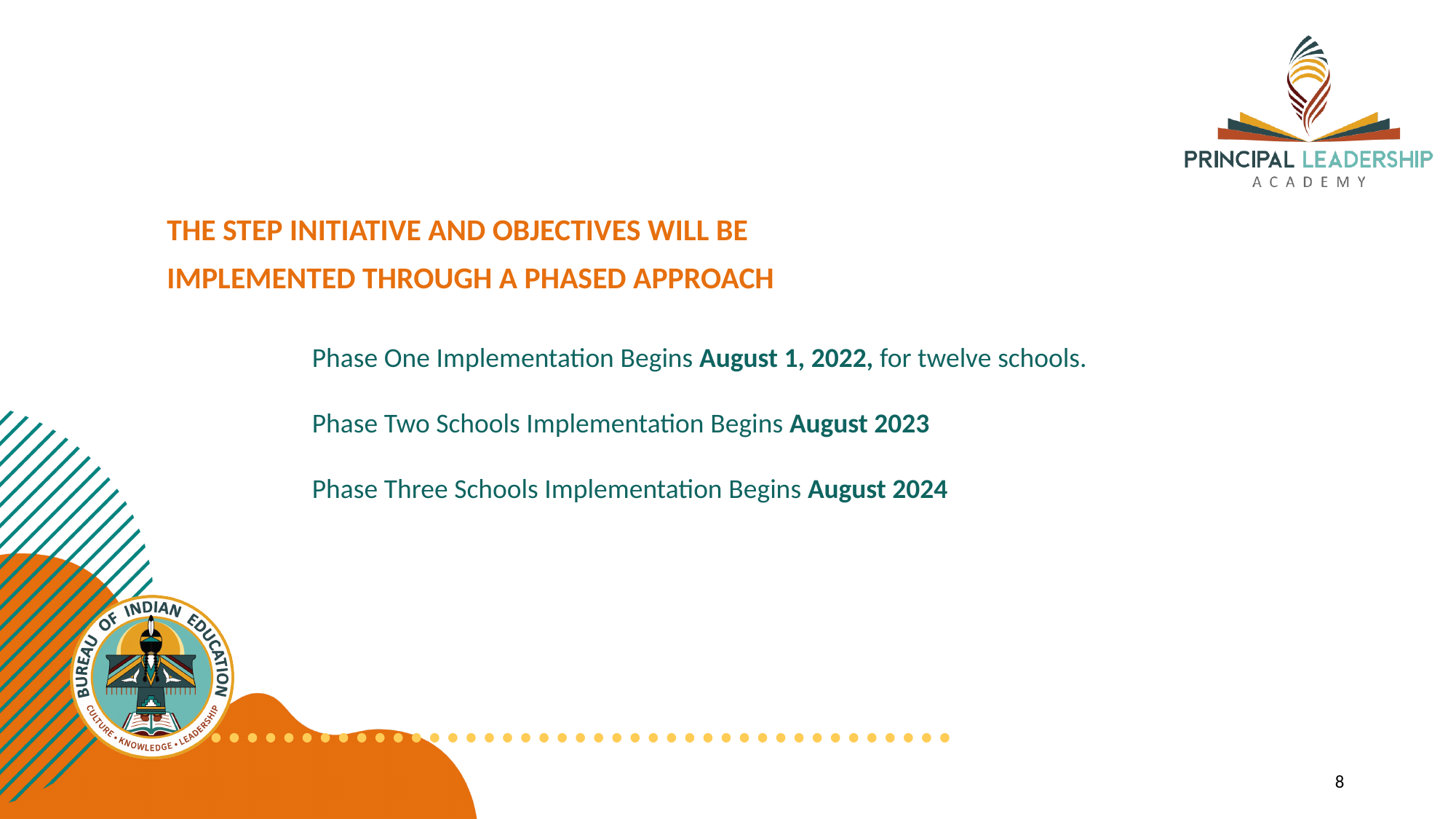

# Blank layout title (1)
THE STEP INITIATIVE AND OBJECTIVES WILL BE
IMPLEMENTED THROUGH A PHASED APPROACH
Phase One Implementation Begins August 1, 2022, for twelve schools.
Phase Two Schools Implementation Begins August 2023
Phase Three Schools Implementation Begins August 2024
8